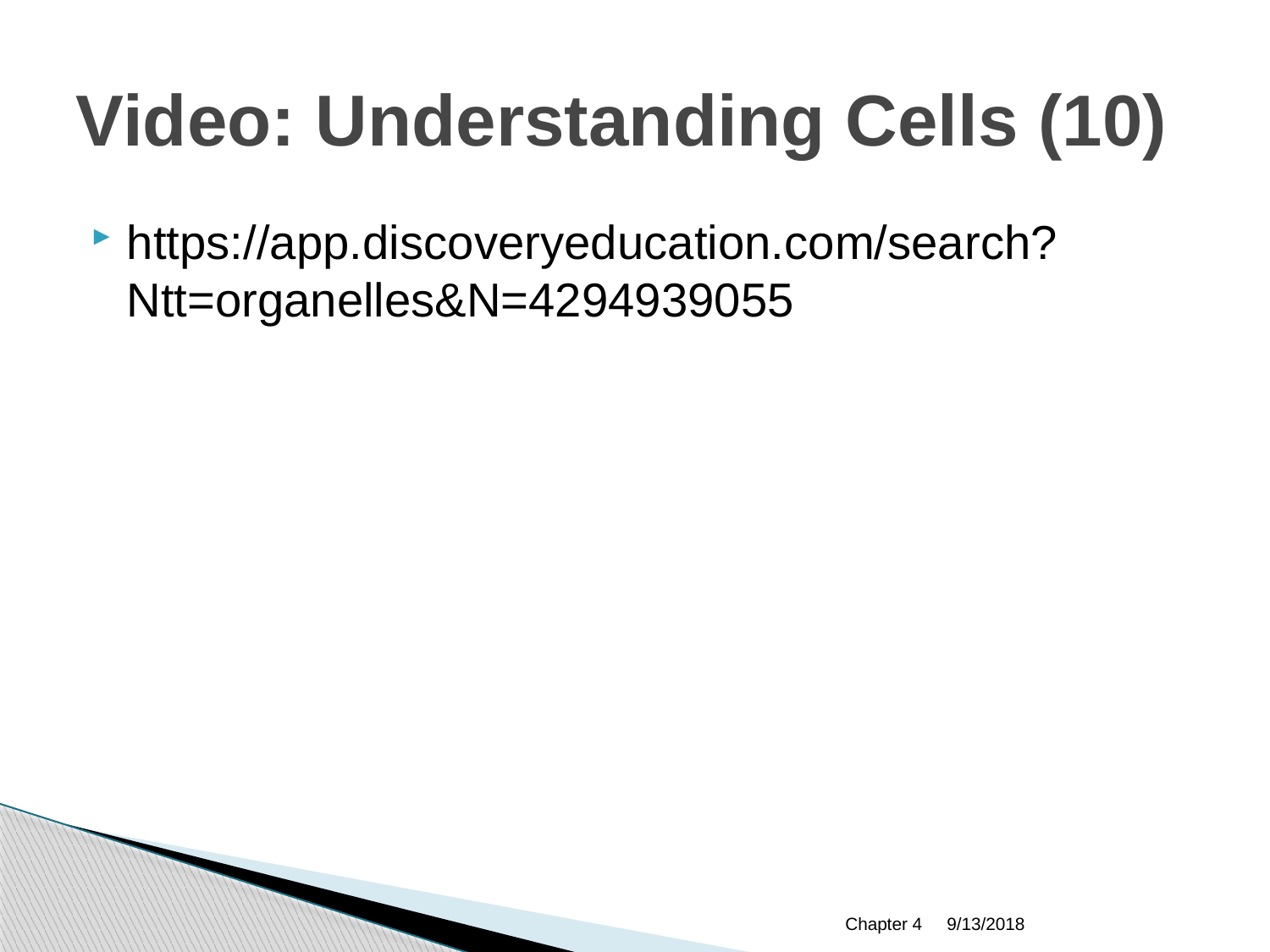

# Video: Understanding Cells (10)
https://app.discoveryeducation.com/search?Ntt=organelles&N=4294939055
Chapter 4
9/13/2018